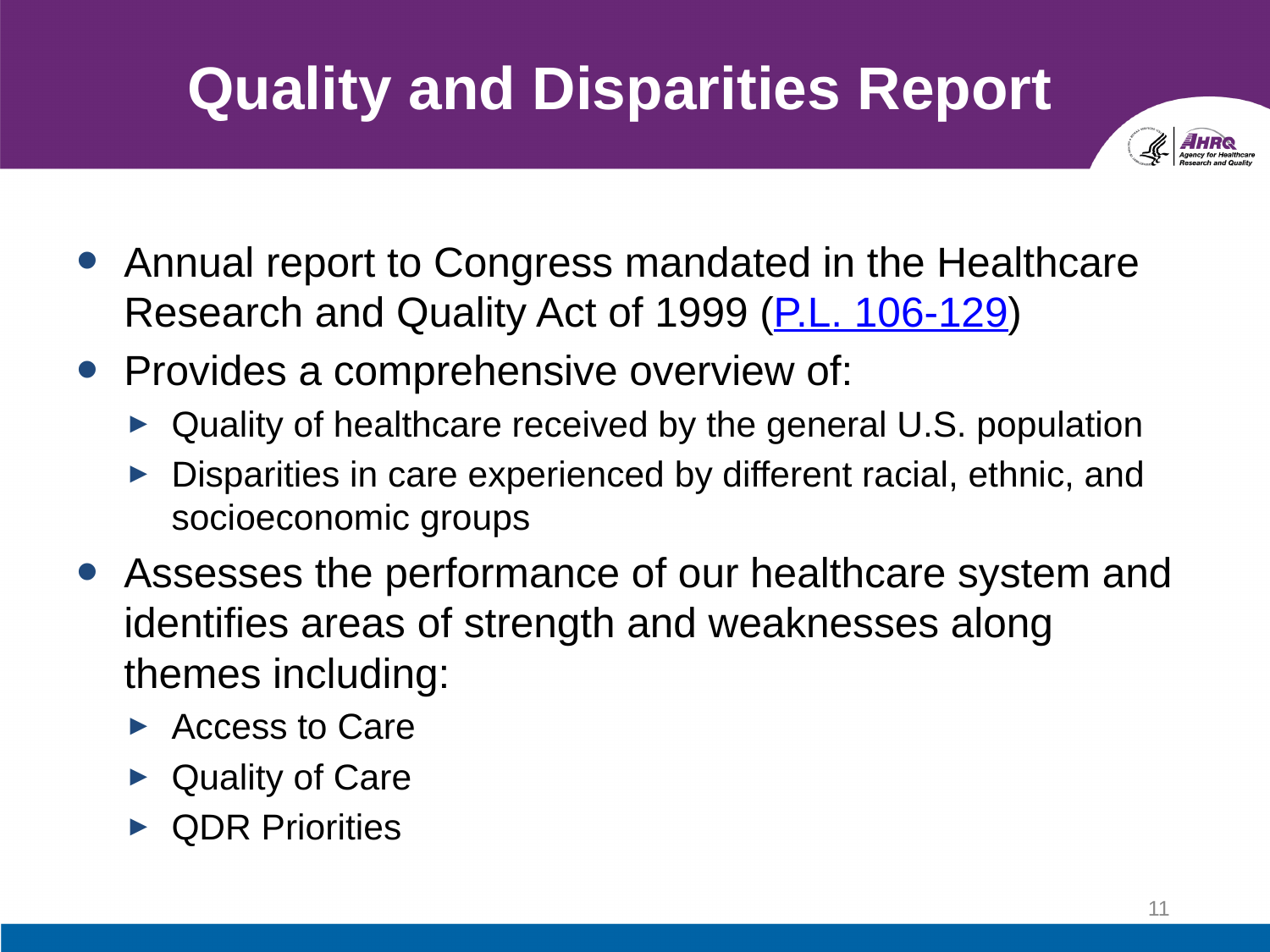

# Quality and Disparities Report
Annual report to Congress mandated in the Healthcare Research and Quality Act of 1999 (P.L. 106-129)
Provides a comprehensive overview of:
Quality of healthcare received by the general U.S. population
Disparities in care experienced by different racial, ethnic, and socioeconomic groups
Assesses the performance of our healthcare system and identifies areas of strength and weaknesses along themes including:
Access to Care
Quality of Care
QDR Priorities
11